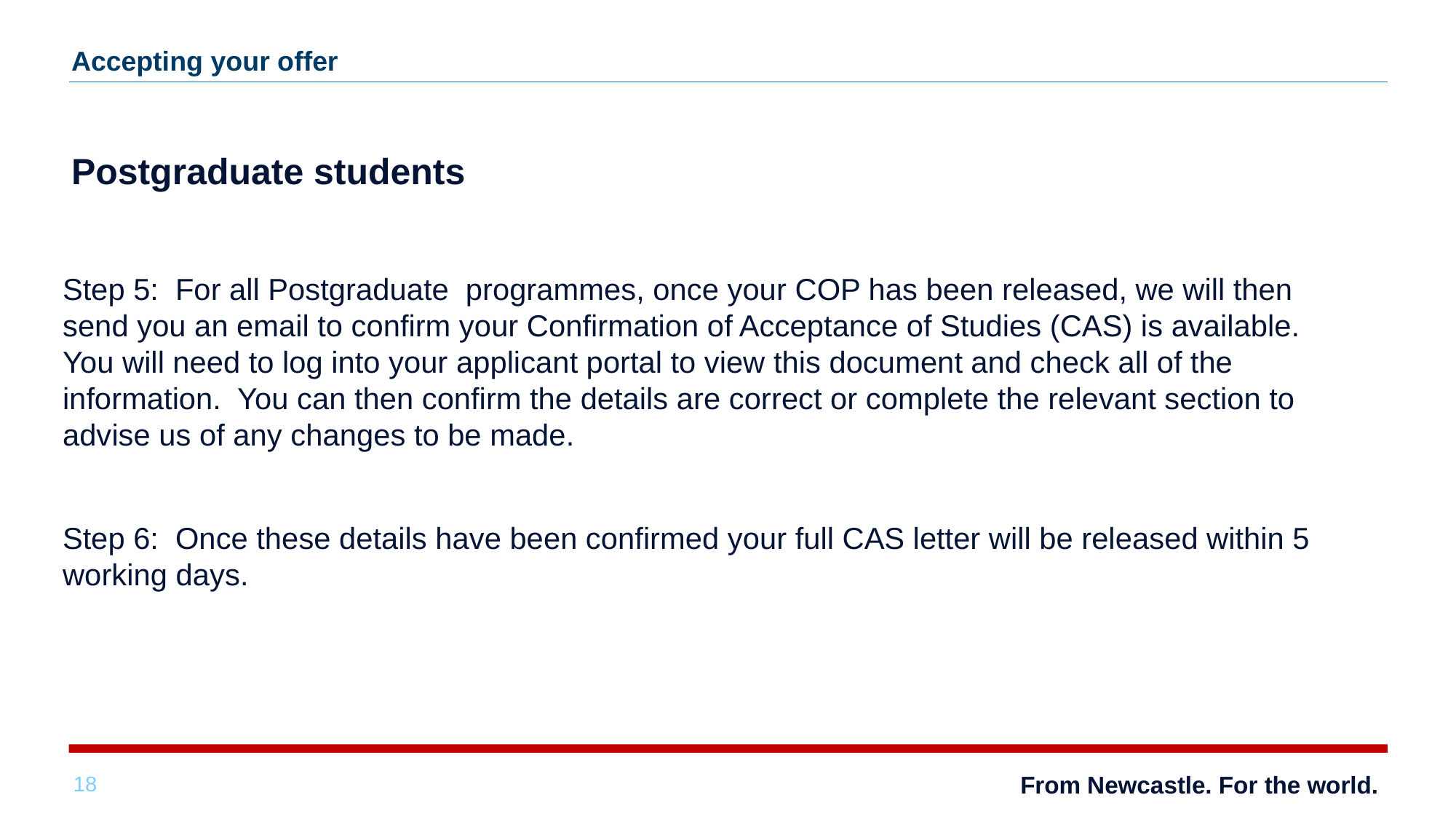

Accepting your offer

# Postgraduate students
Step 5:  For all Postgraduate  programmes, once your COP has been released, we will then send you an email to confirm your Confirmation of Acceptance of Studies (CAS) is available.  You will need to log into your applicant portal to view this document and check all of the information.  You can then confirm the details are correct or complete the relevant section to advise us of any changes to be made.

Step 6:  Once these details have been confirmed your full CAS letter will be released within 5 working days.

18